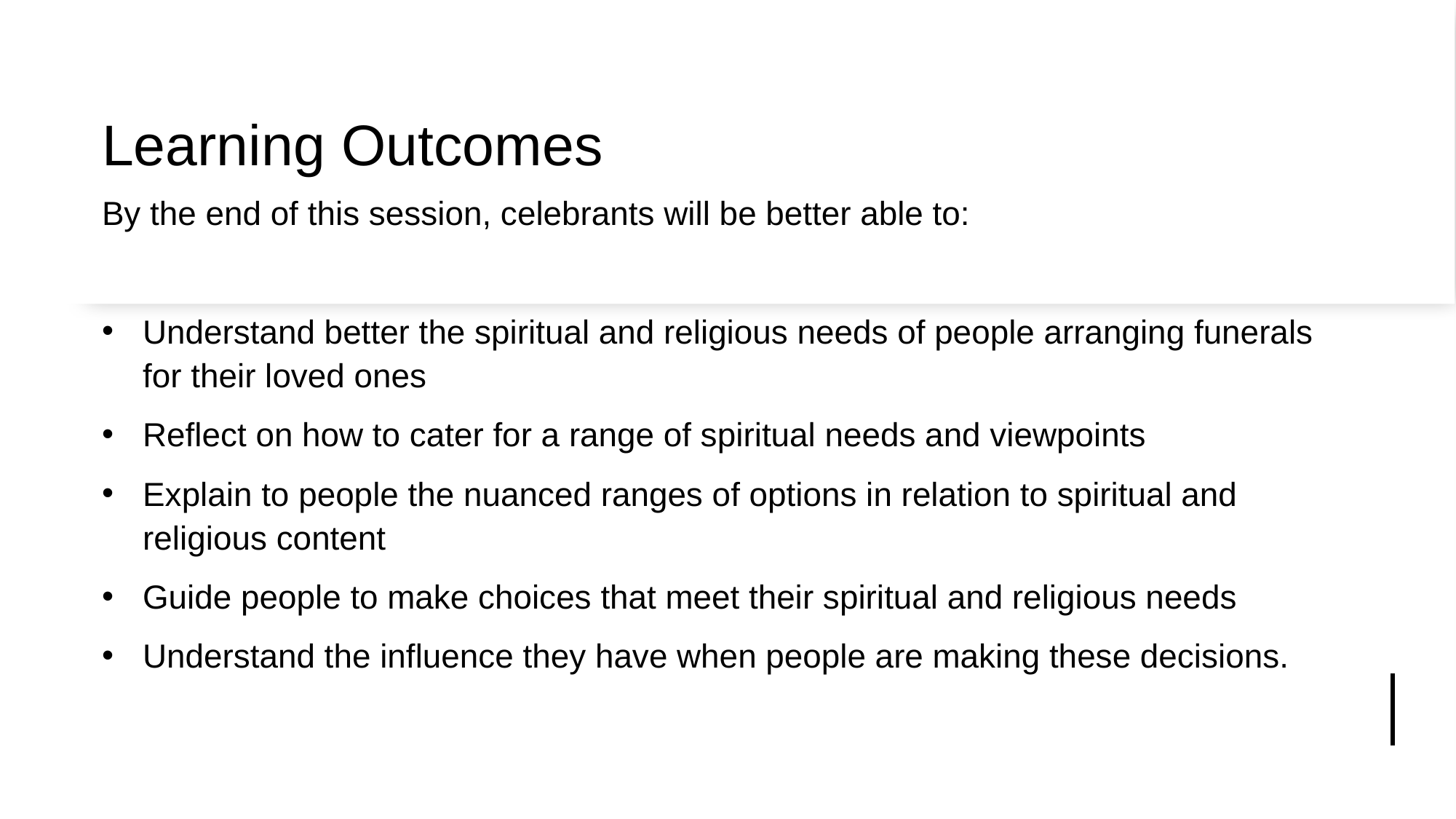

# Learning Outcomes
By the end of this session, celebrants will be better able to:

Understand better the spiritual and religious needs of people arranging funerals for their loved ones
Reflect on how to cater for a range of spiritual needs and viewpoints
Explain to people the nuanced ranges of options in relation to spiritual and religious content
Guide people to make choices that meet their spiritual and religious needs
Understand the influence they have when people are making these decisions.